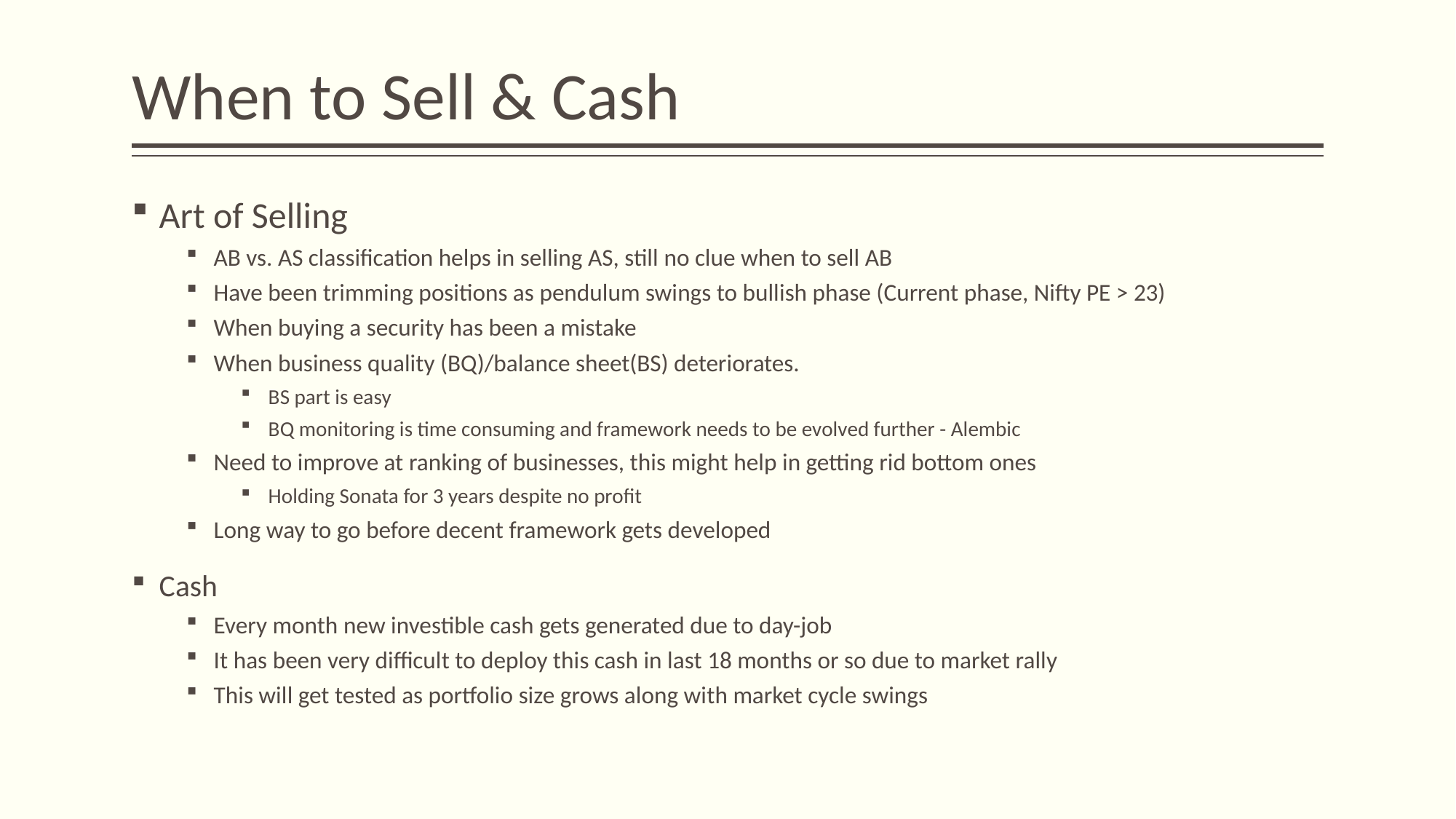

# When to Sell & Cash
Art of Selling
AB vs. AS classification helps in selling AS, still no clue when to sell AB
Have been trimming positions as pendulum swings to bullish phase (Current phase, Nifty PE > 23)
When buying a security has been a mistake
When business quality (BQ)/balance sheet(BS) deteriorates.
BS part is easy
BQ monitoring is time consuming and framework needs to be evolved further - Alembic
Need to improve at ranking of businesses, this might help in getting rid bottom ones
Holding Sonata for 3 years despite no profit
Long way to go before decent framework gets developed
Cash
Every month new investible cash gets generated due to day-job
It has been very difficult to deploy this cash in last 18 months or so due to market rally
This will get tested as portfolio size grows along with market cycle swings